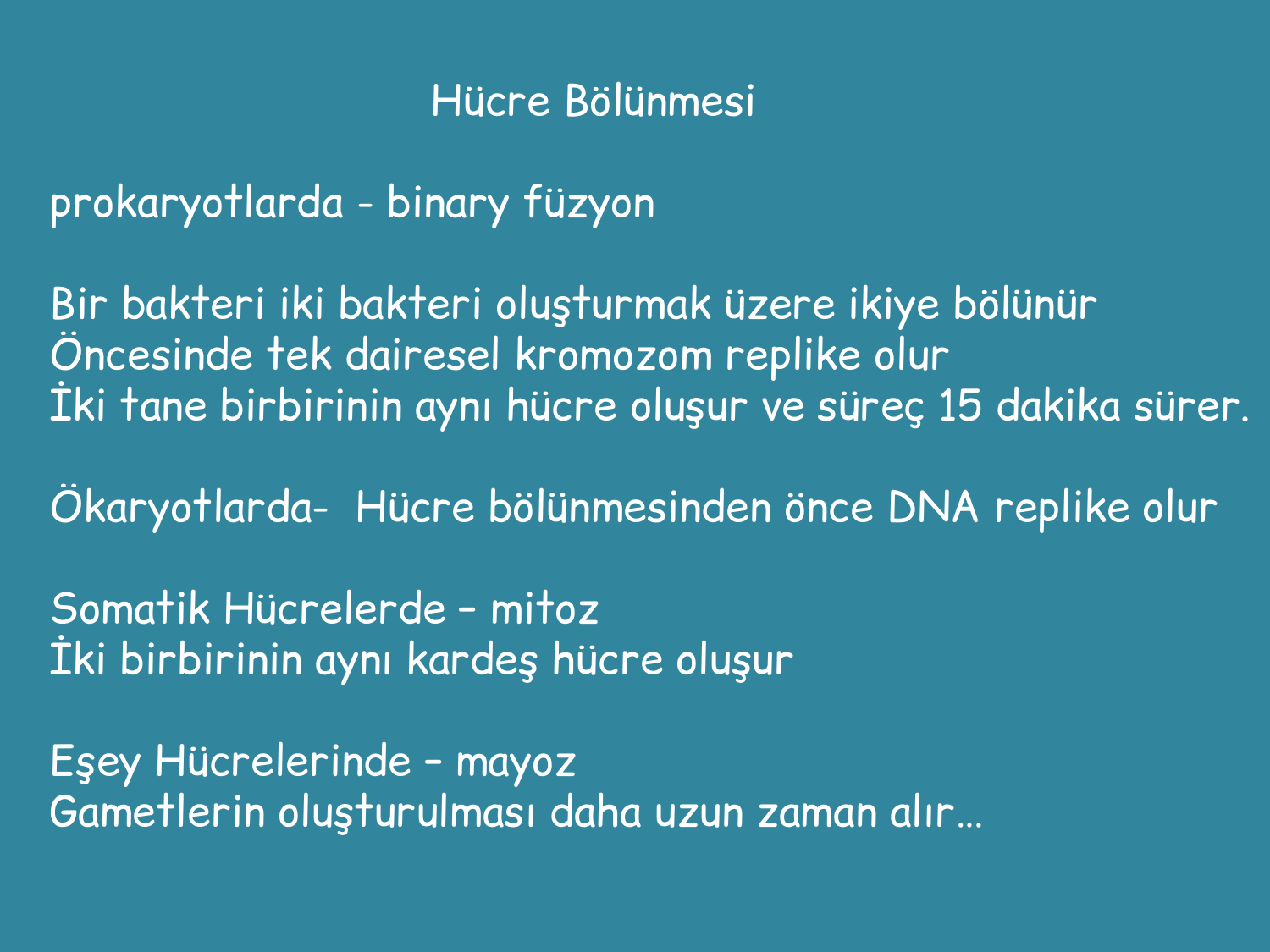

Hücre Bölünmesi

prokaryotlarda - binary füzyon

Bir bakteri iki bakteri oluşturmak üzere ikiye bölünür
Öncesinde tek dairesel kromozom replike olur
İki tane birbirinin aynı hücre oluşur ve süreç 15 dakika sürer.

Ökaryotlarda-  Hücre bölünmesinden önce DNA replike olur

Somatik Hücrelerde – mitoz
İki birbirinin aynı kardeş hücre oluşur

Eşey Hücrelerinde – mayoz
Gametlerin oluşturulması daha uzun zaman alır…